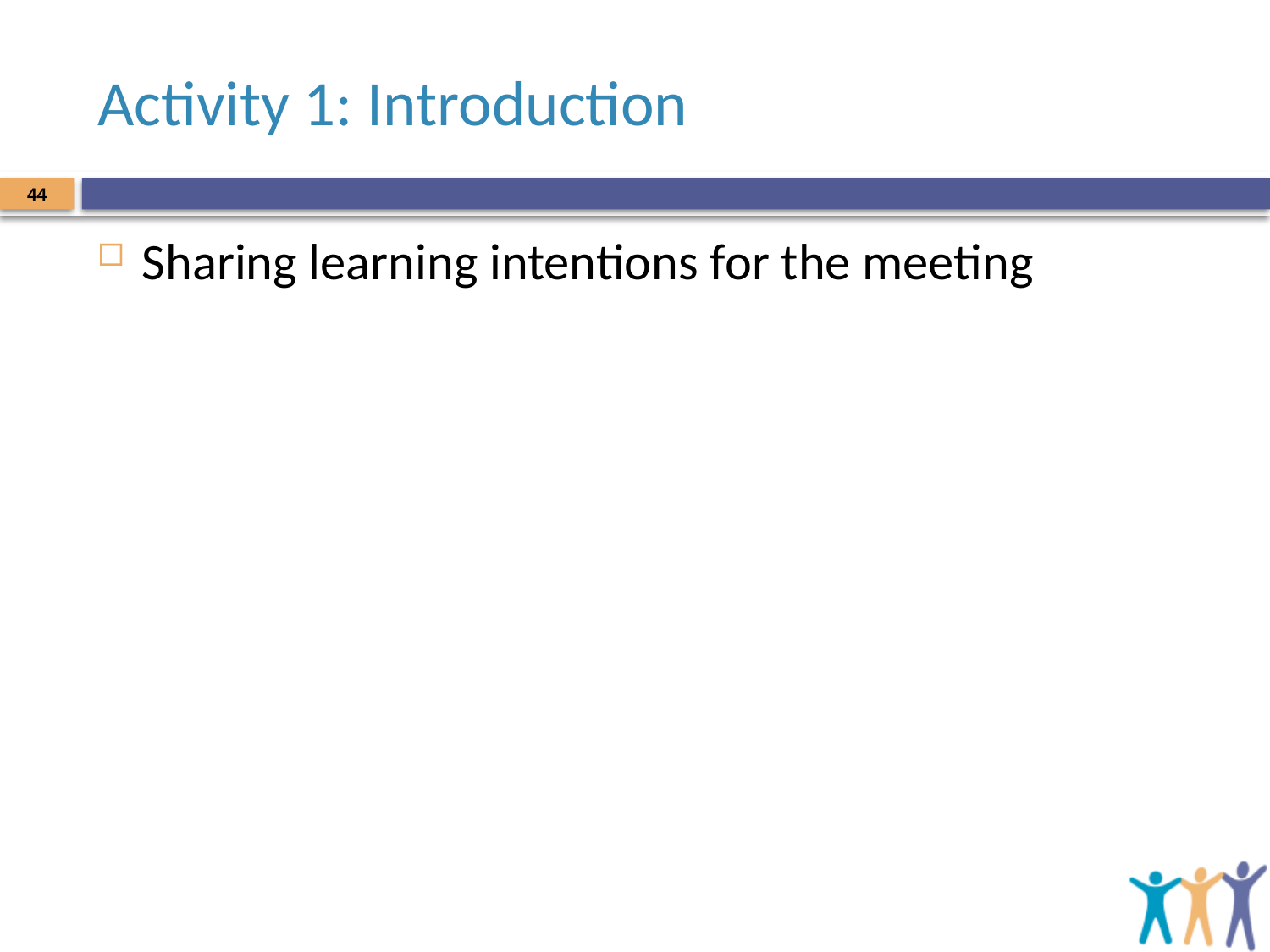

# Activity 1: Introduction
44
Sharing learning intentions for the meeting